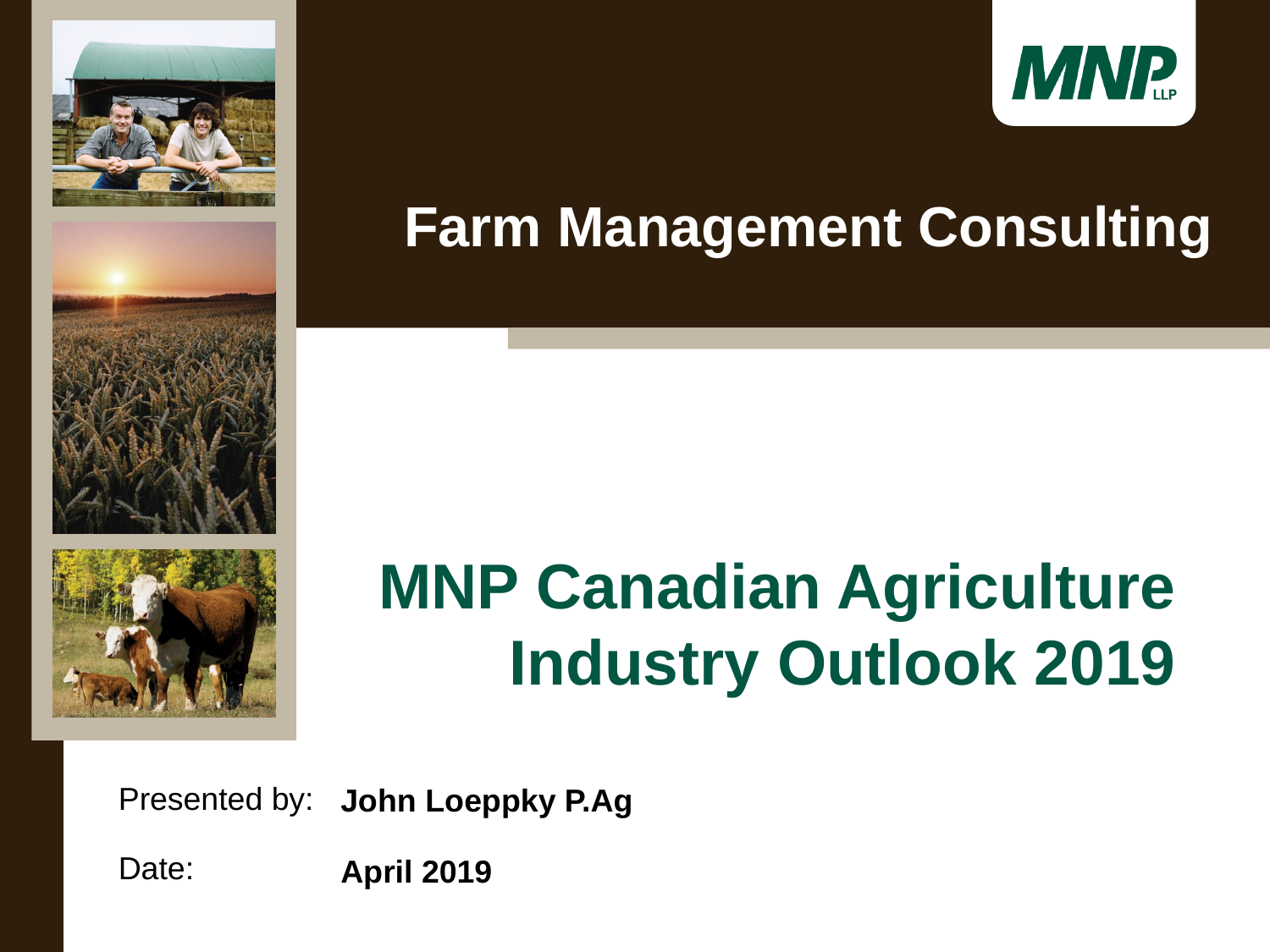

Farm Management Consulting
MNP Canadian Agriculture Industry Outlook 2019
John Loeppky P.Ag
April 2019